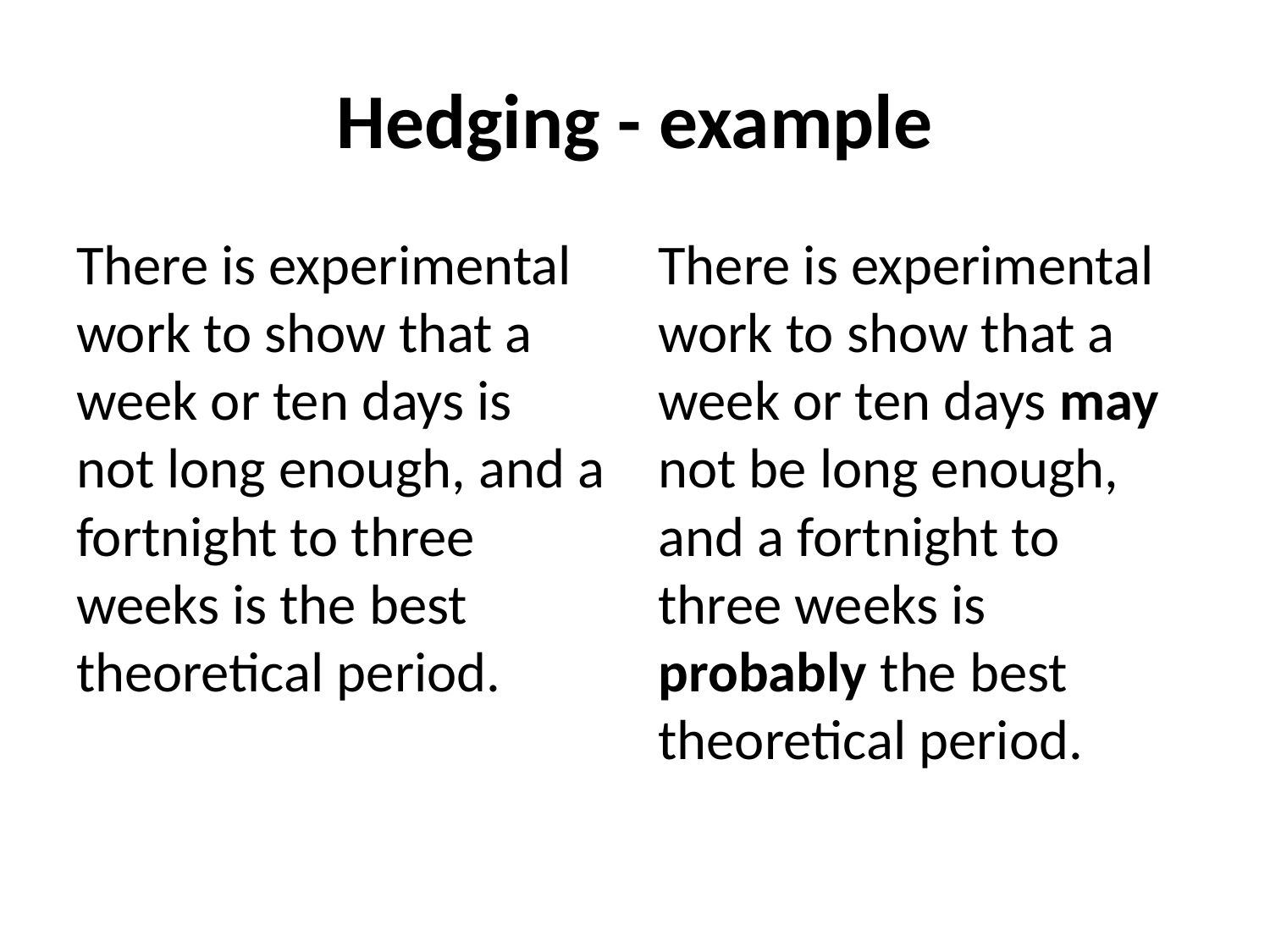

# Hedging - example
There is experimental work to show that a week or ten days is  not long enough, and a fortnight to three weeks is the best theoretical period.
There is experimental work to show that a week or ten days may  not be long enough, and a fortnight to three weeks is probably the best theoretical period.